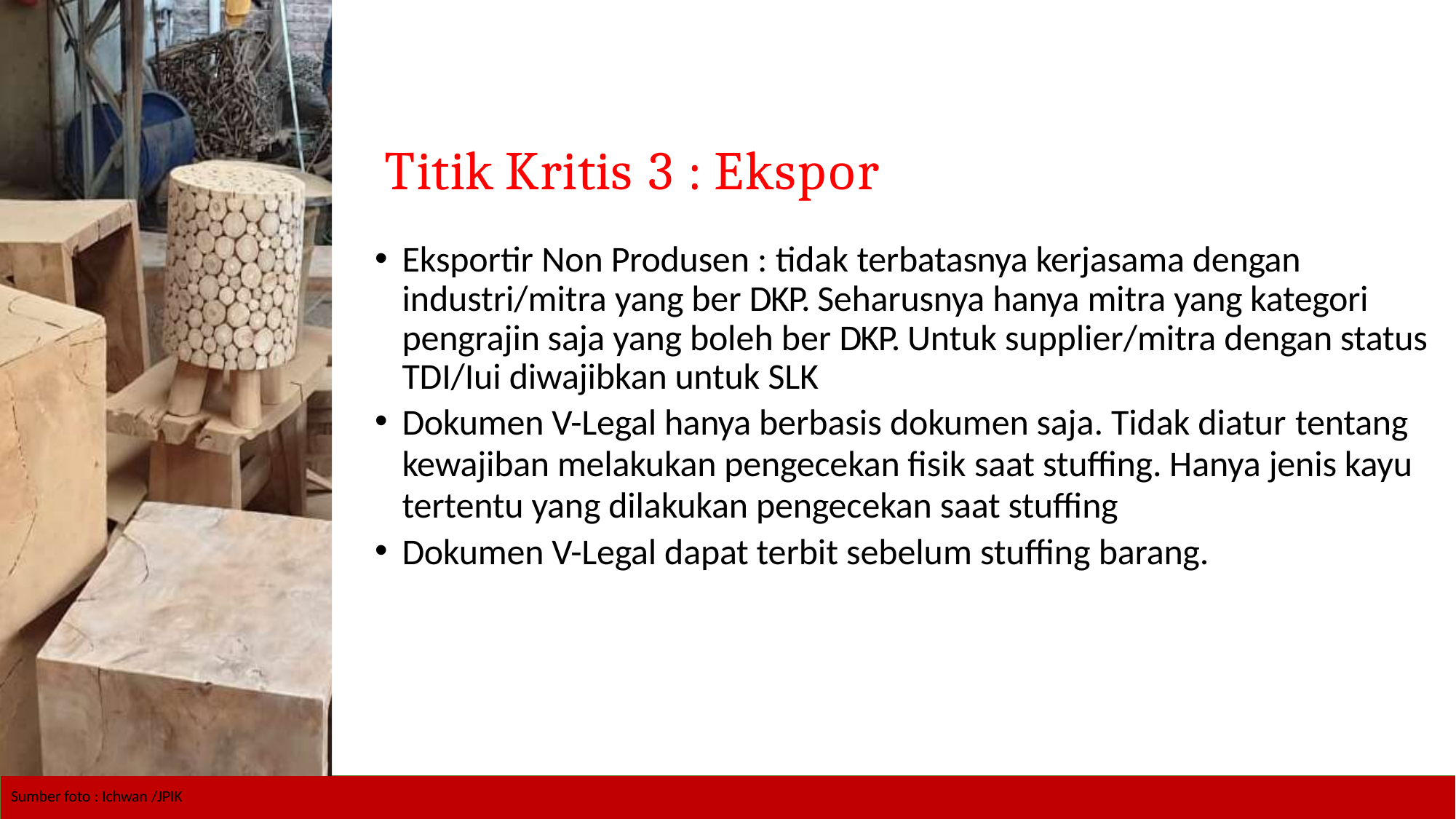

# Titik Kritis 3 : Ekspor
Eksportir Non Produsen : tidak terbatasnya kerjasama dengan  industri/mitra yang ber DKP. Seharusnya hanya mitra yang kategori  pengrajin saja yang boleh ber DKP. Untuk supplier/mitra dengan status  TDI/Iui diwajibkan untuk SLK
Dokumen V-Legal hanya berbasis dokumen saja. Tidak diatur tentang
kewajiban melakukan pengecekan fisik saat stuffing. Hanya jenis kayu tertentu yang dilakukan pengecekan saat stuffing
Dokumen V-Legal dapat terbit sebelum stuffing barang.

Sumber foto : Ichwan /JPIK